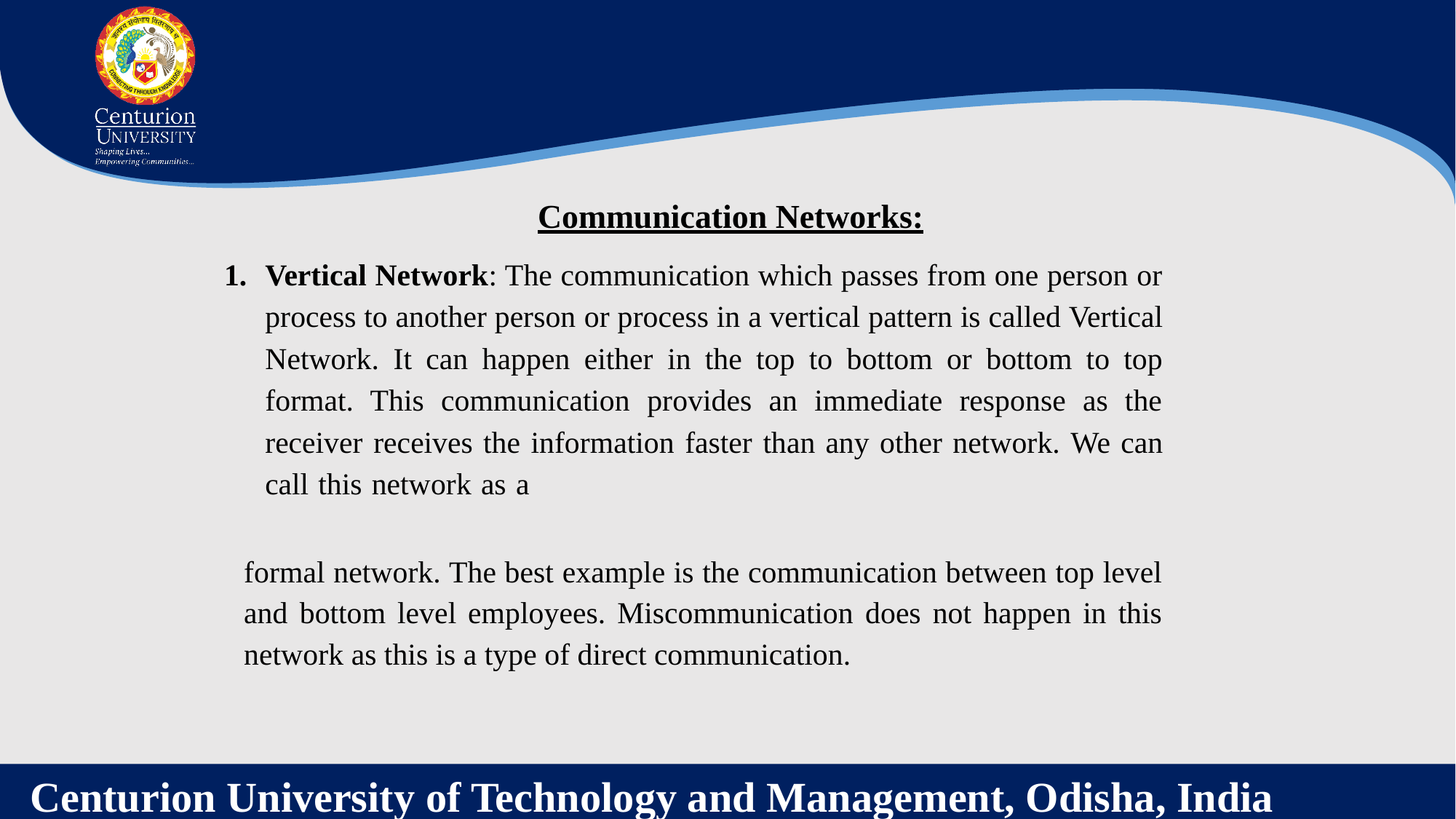

Communication Networks:
Vertical Network: The communication which passes from one person or process to another person or process in a vertical pattern is called Vertical Network. It can happen either in the top to bottom or bottom to top format. This communication provides an immediate response as the receiver receives the information faster than any other network. We can call this network as a
formal network. The best example is the communication between top level and bottom level employees. Miscommunication does not happen in this network as this is a type of direct communication.